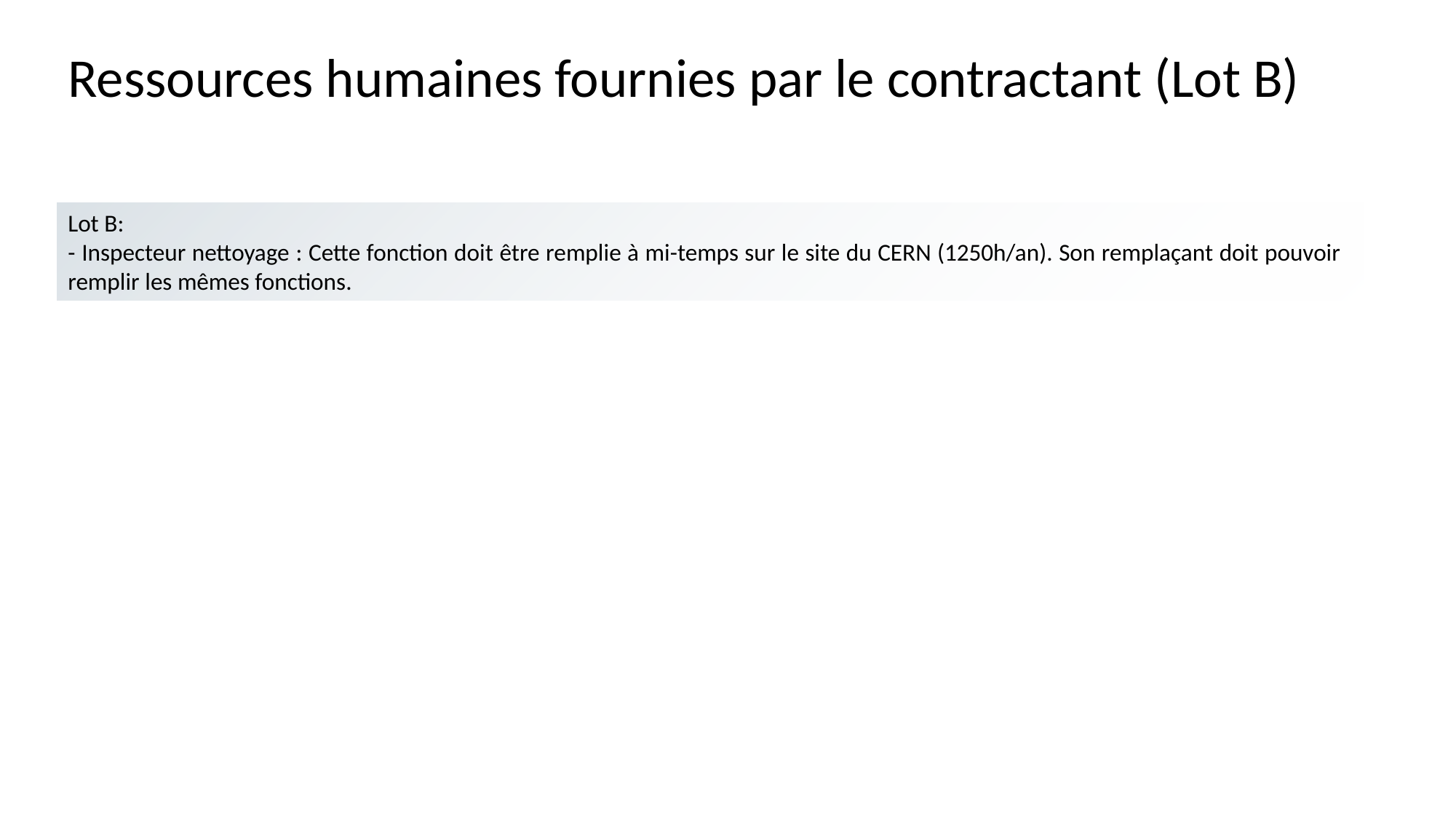

Ressources humaines fournies par le contractant (Lot B)
Lot B:
- Inspecteur nettoyage : Cette fonction doit être remplie à mi-temps sur le site du CERN (1250h/an). Son remplaçant doit pouvoir remplir les mêmes fonctions.